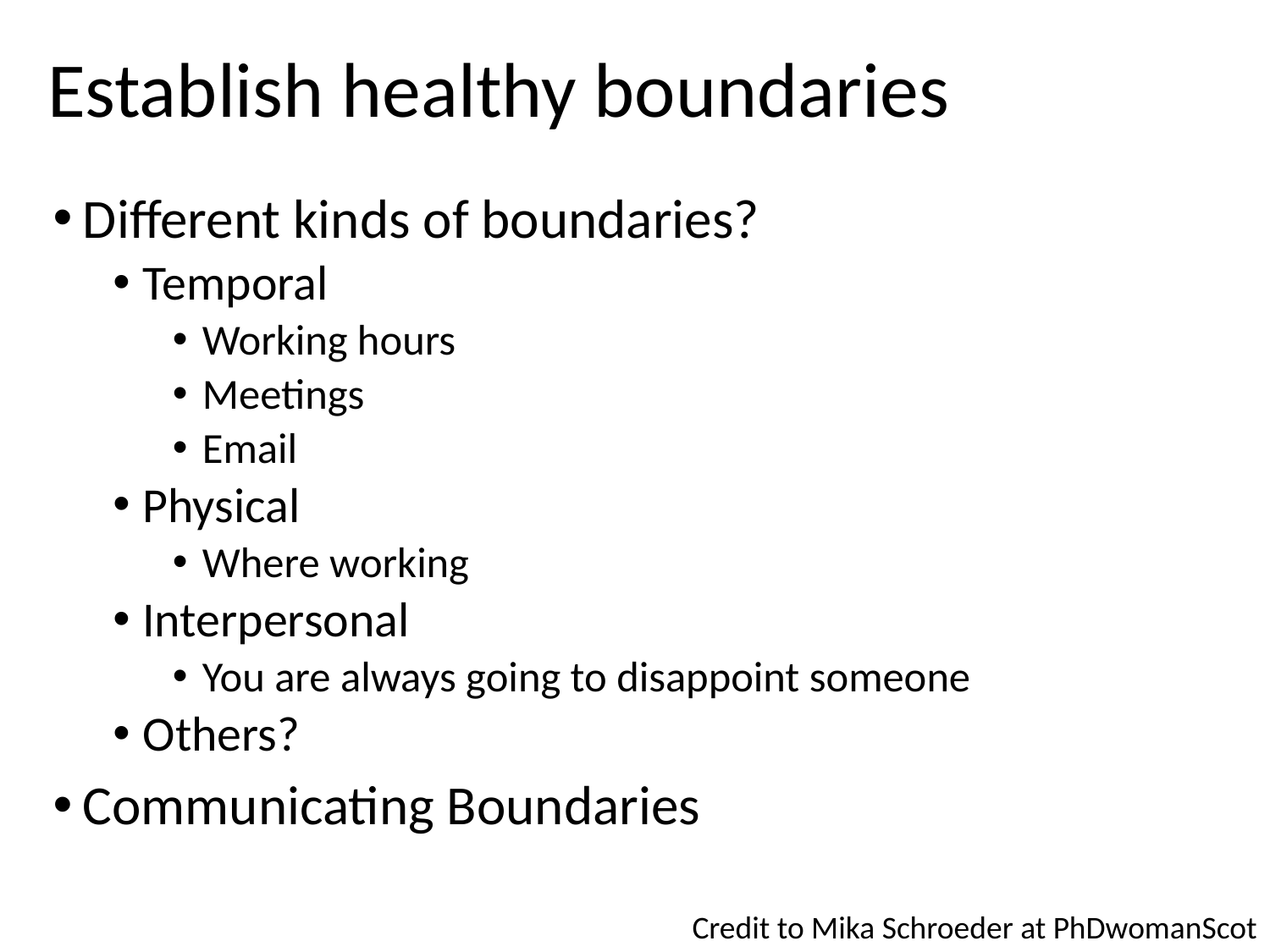

# Establish healthy boundaries
Different kinds of boundaries?
Temporal
Working hours
Meetings
Email
Physical
Where working
Interpersonal
You are always going to disappoint someone
Others?
Communicating Boundaries

Credit to Mika Schroeder at PhDwomanScot